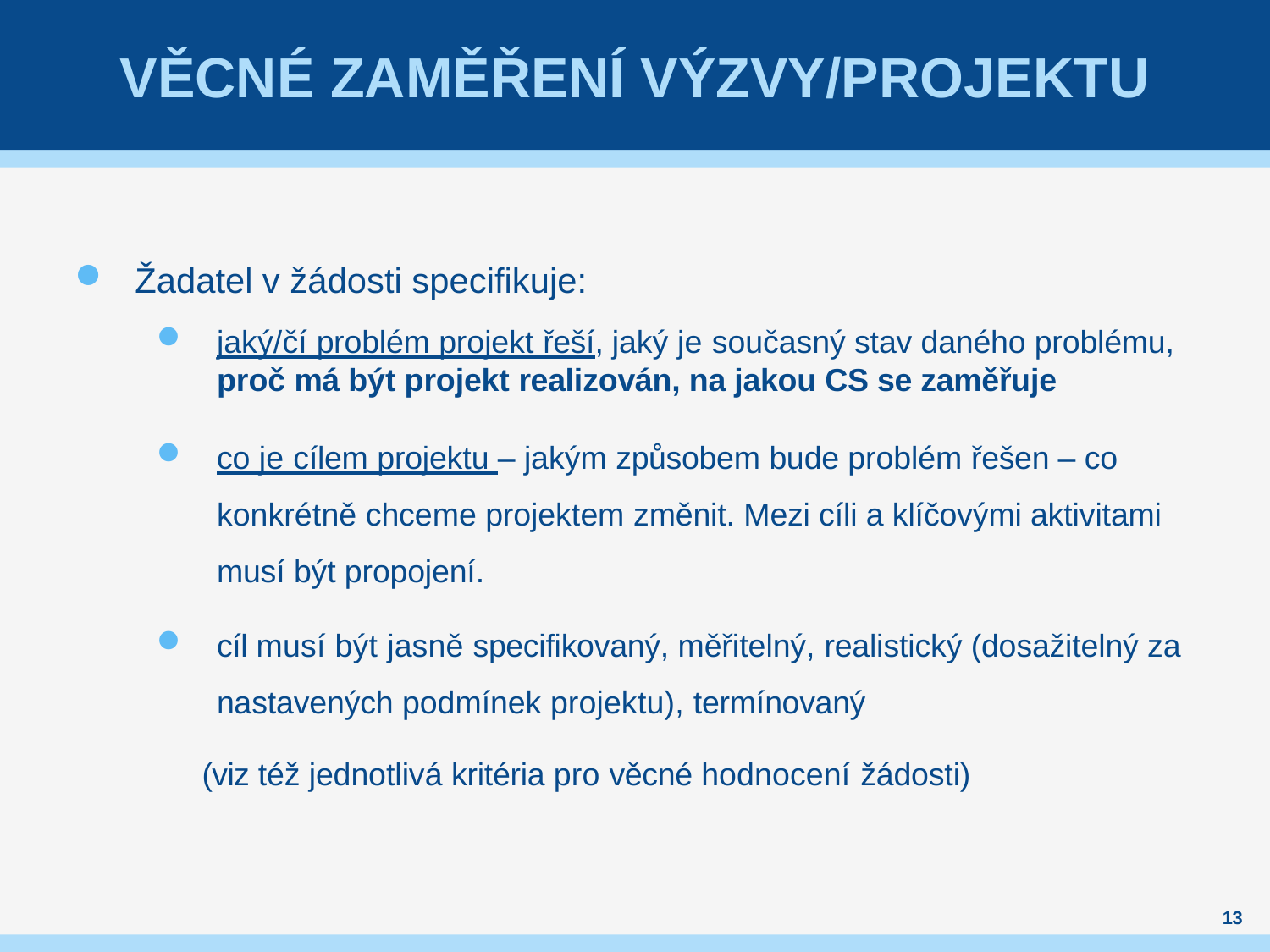

# VĚCNÉ ZAMĚŘENÍ výzvy/PROJEKTU
Žadatel v žádosti specifikuje:
jaký/čí problém projekt řeší, jaký je současný stav daného problému,  proč má být projekt realizován, na jakou CS se zaměřuje
co je cílem projektu – jakým způsobem bude problém řešen – co  konkrétně chceme projektem změnit. Mezi cíli a klíčovými aktivitami musí být propojení.
cíl musí být jasně specifikovaný, měřitelný, realistický (dosažitelný za  nastavených podmínek projektu), termínovaný
	(viz též jednotlivá kritéria pro věcné hodnocení žádosti)

13